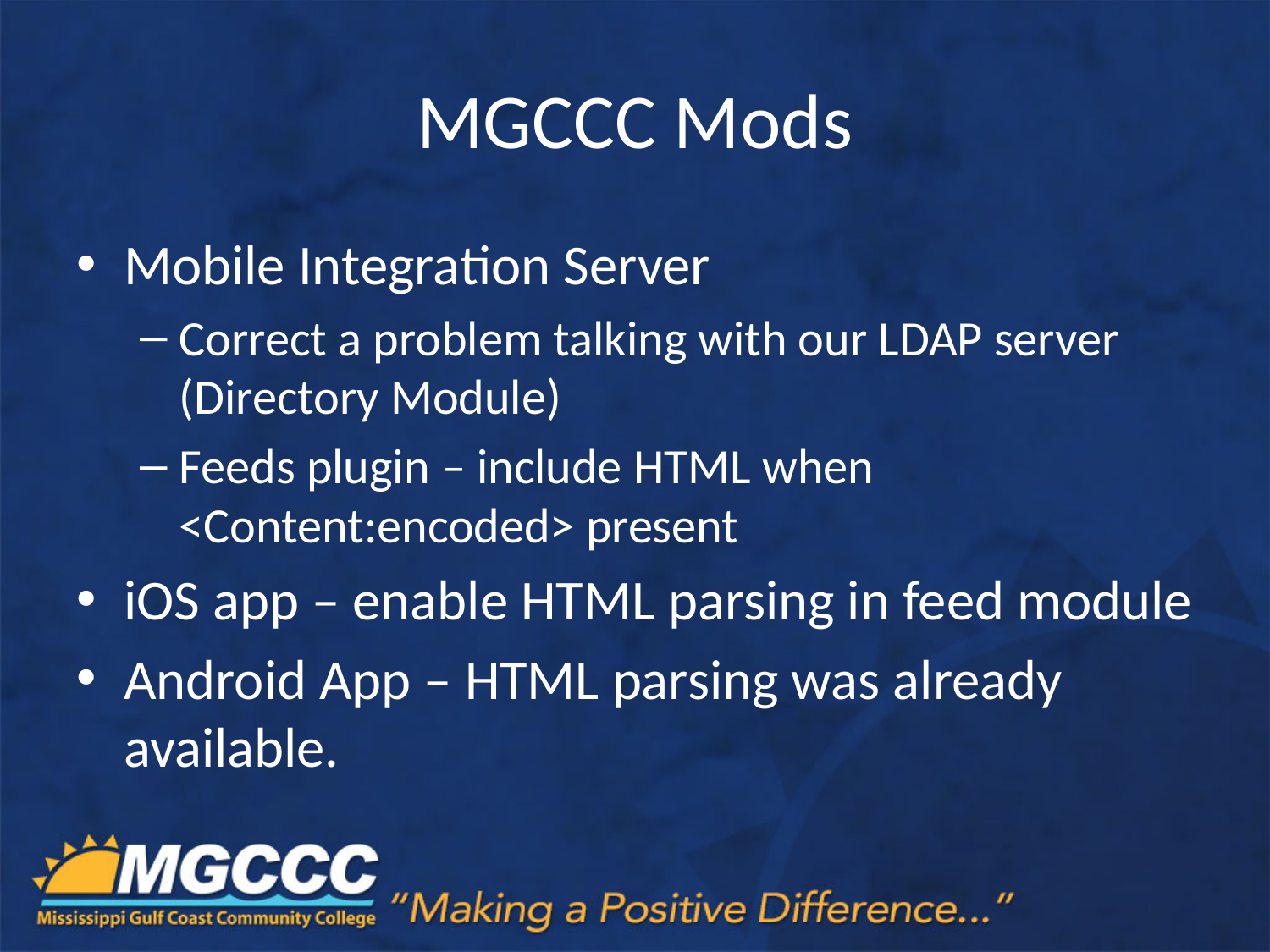

# MGCCC Mods
Mobile Integration Server
Correct a problem talking with our LDAP server (Directory Module)
Feeds plugin – include HTML when <Content:encoded> present
iOS app – enable HTML parsing in feed module
Android App – HTML parsing was already available.